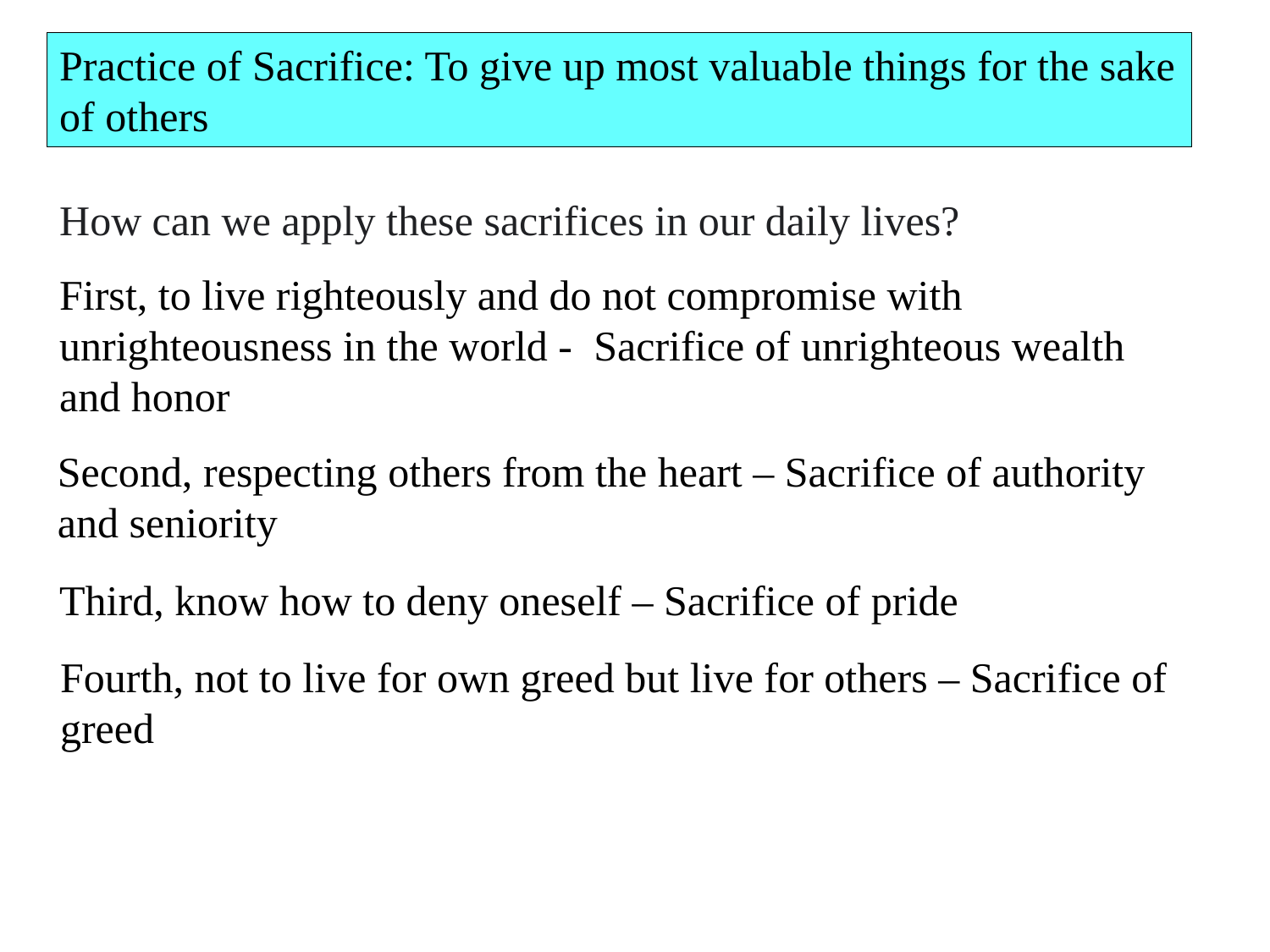

Practice of Sacrifice: To give up most valuable things for the sake of others
How can we apply these sacrifices in our daily lives?
First, to live righteously and do not compromise with unrighteousness in the world -  Sacrifice of unrighteous wealth and honor
Second, respecting others from the heart – Sacrifice of authority and seniority
Third, know how to deny oneself – Sacrifice of pride
Fourth, not to live for own greed but live for others – Sacrifice of greed